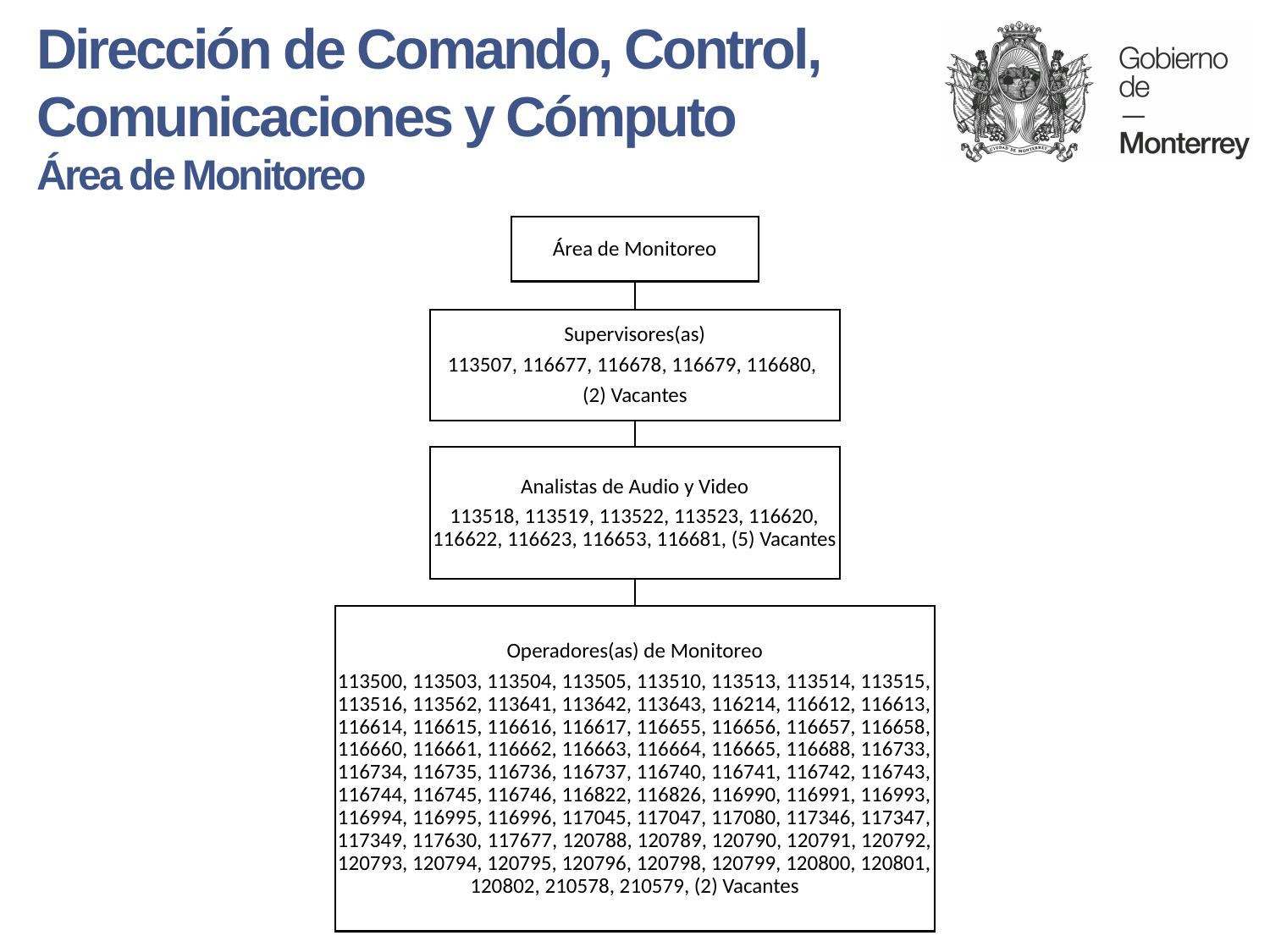

Dirección de Comando, Control, Comunicaciones y Cómputo
Área de Monitoreo
Área de Monitoreo
Supervisores(as)
113507, 116677, 116678, 116679, 116680,
(2) Vacantes
Analistas de Audio y Video
113518, 113519, 113522, 113523, 116620, 116622, 116623, 116653, 116681, (5) Vacantes
Operadores(as) de Monitoreo
113500, 113503, 113504, 113505, 113510, 113513, 113514, 113515, 113516, 113562, 113641, 113642, 113643, 116214, 116612, 116613, 116614, 116615, 116616, 116617, 116655, 116656, 116657, 116658, 116660, 116661, 116662, 116663, 116664, 116665, 116688, 116733, 116734, 116735, 116736, 116737, 116740, 116741, 116742, 116743, 116744, 116745, 116746, 116822, 116826, 116990, 116991, 116993, 116994, 116995, 116996, 117045, 117047, 117080, 117346, 117347, 117349, 117630, 117677, 120788, 120789, 120790, 120791, 120792, 120793, 120794, 120795, 120796, 120798, 120799, 120800, 120801, 120802, 210578, 210579, (2) Vacantes